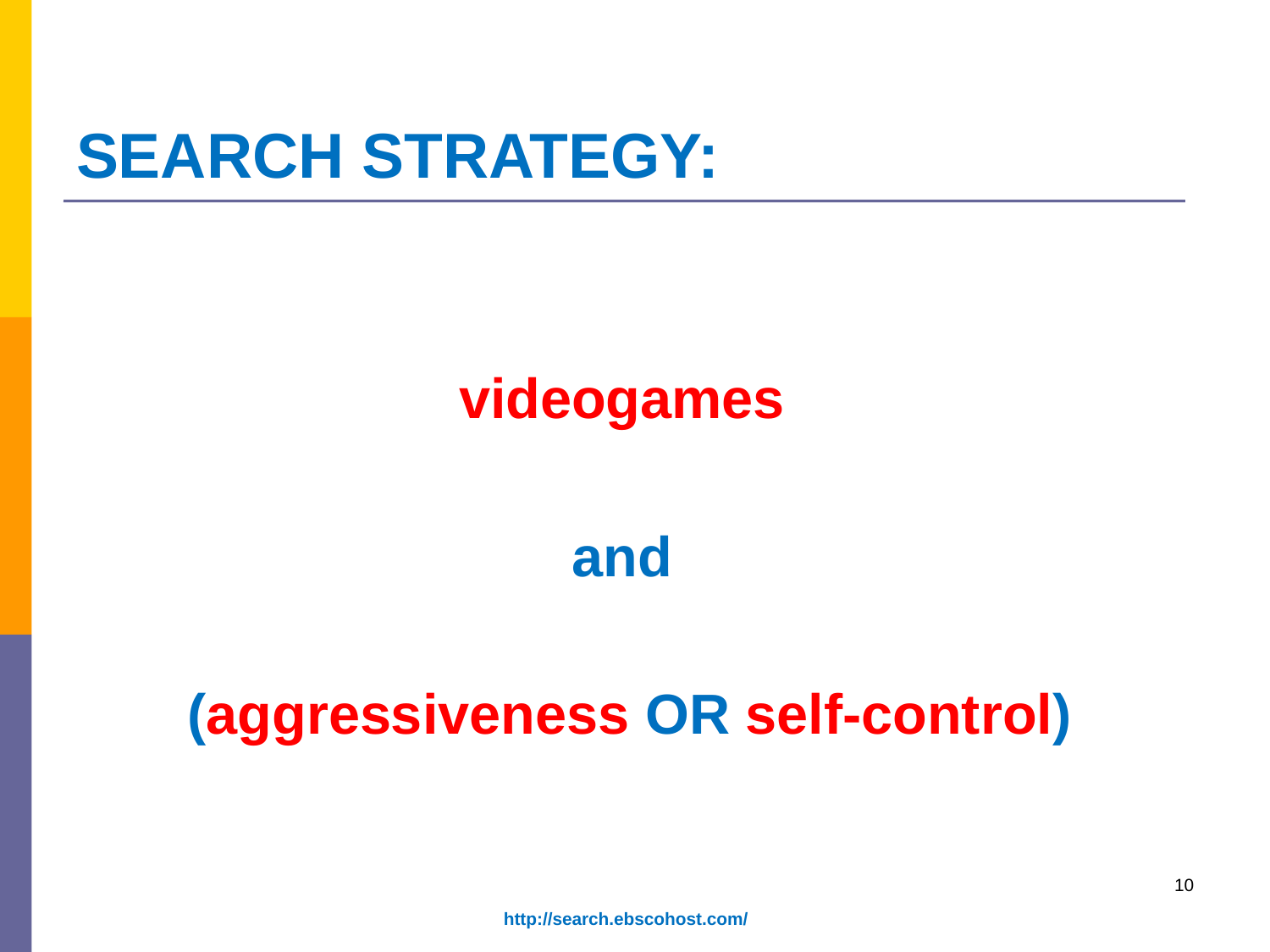

# SEARCH STRATEGY:

videogames

and

(aggressiveness OR self-control)
10
http://search.ebscohost.com/